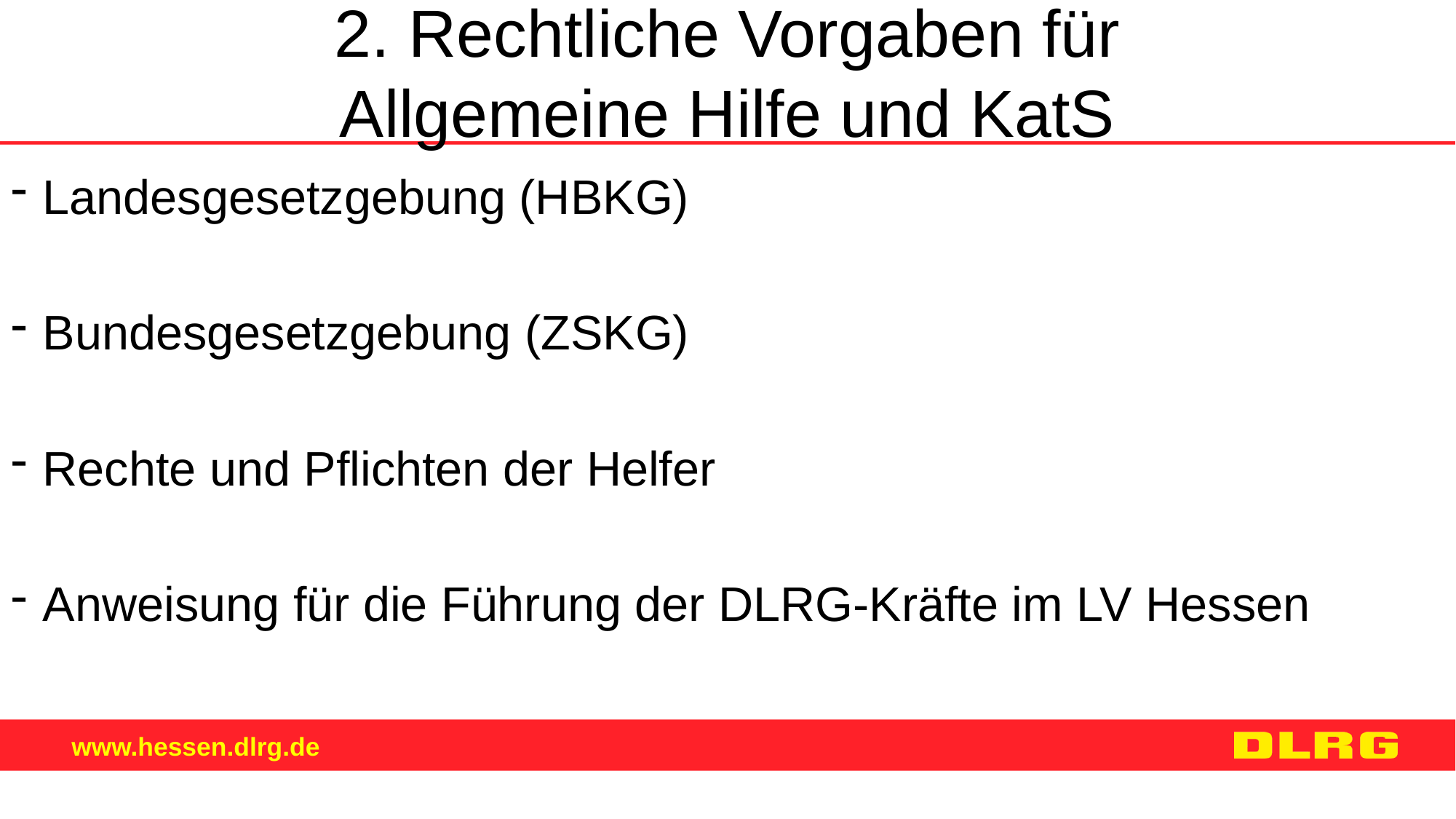

2. Rechtliche Vorgaben für
Allgemeine Hilfe und KatS
Landesgesetzgebung (HBKG)

Bundesgesetzgebung (ZSKG)

Rechte und Pflichten der Helfer

Anweisung für die Führung der DLRG-Kräfte im LV Hessen